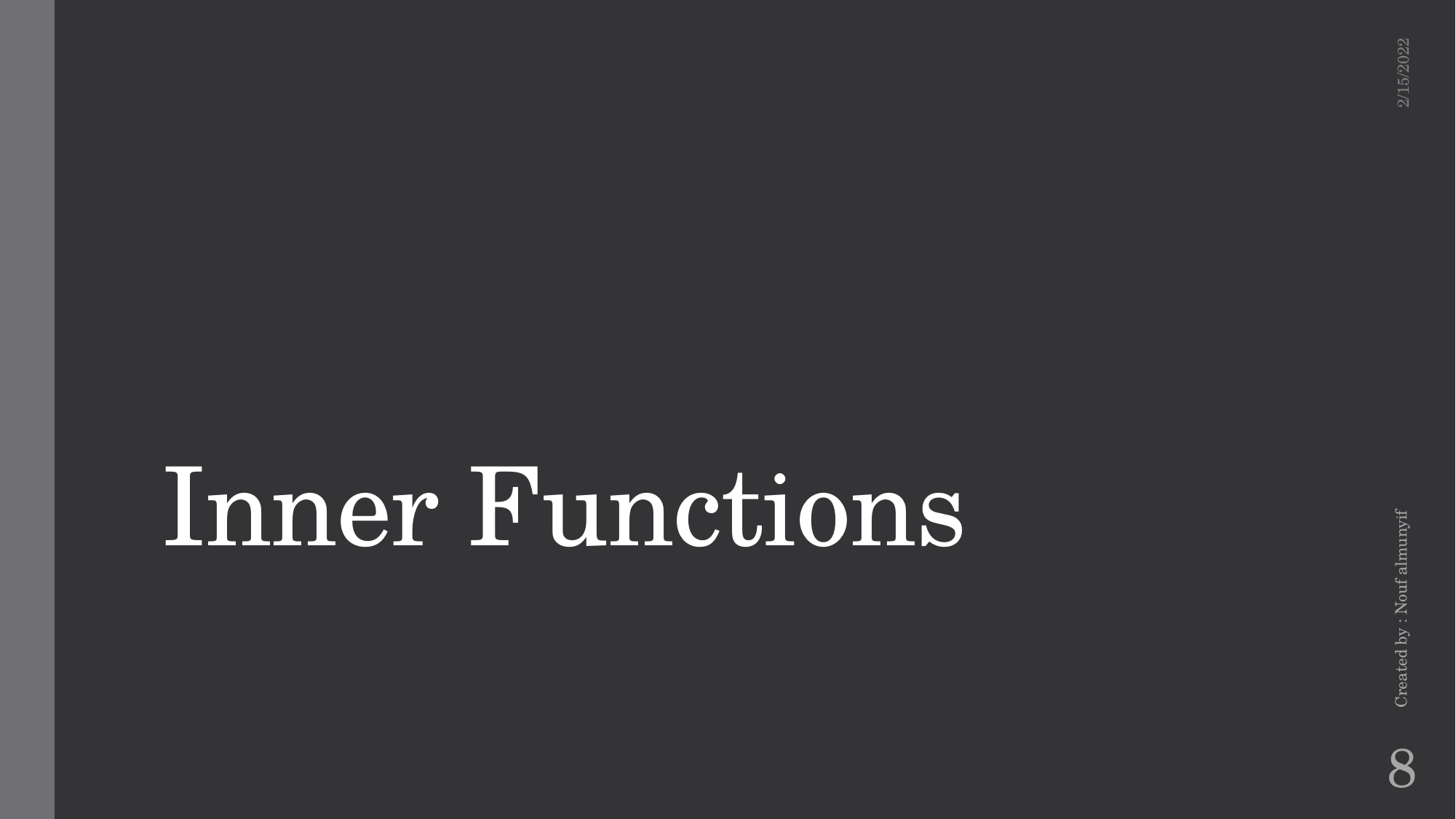

# Inner Functions
2/15/2022
Created by : Nouf almunyif
8